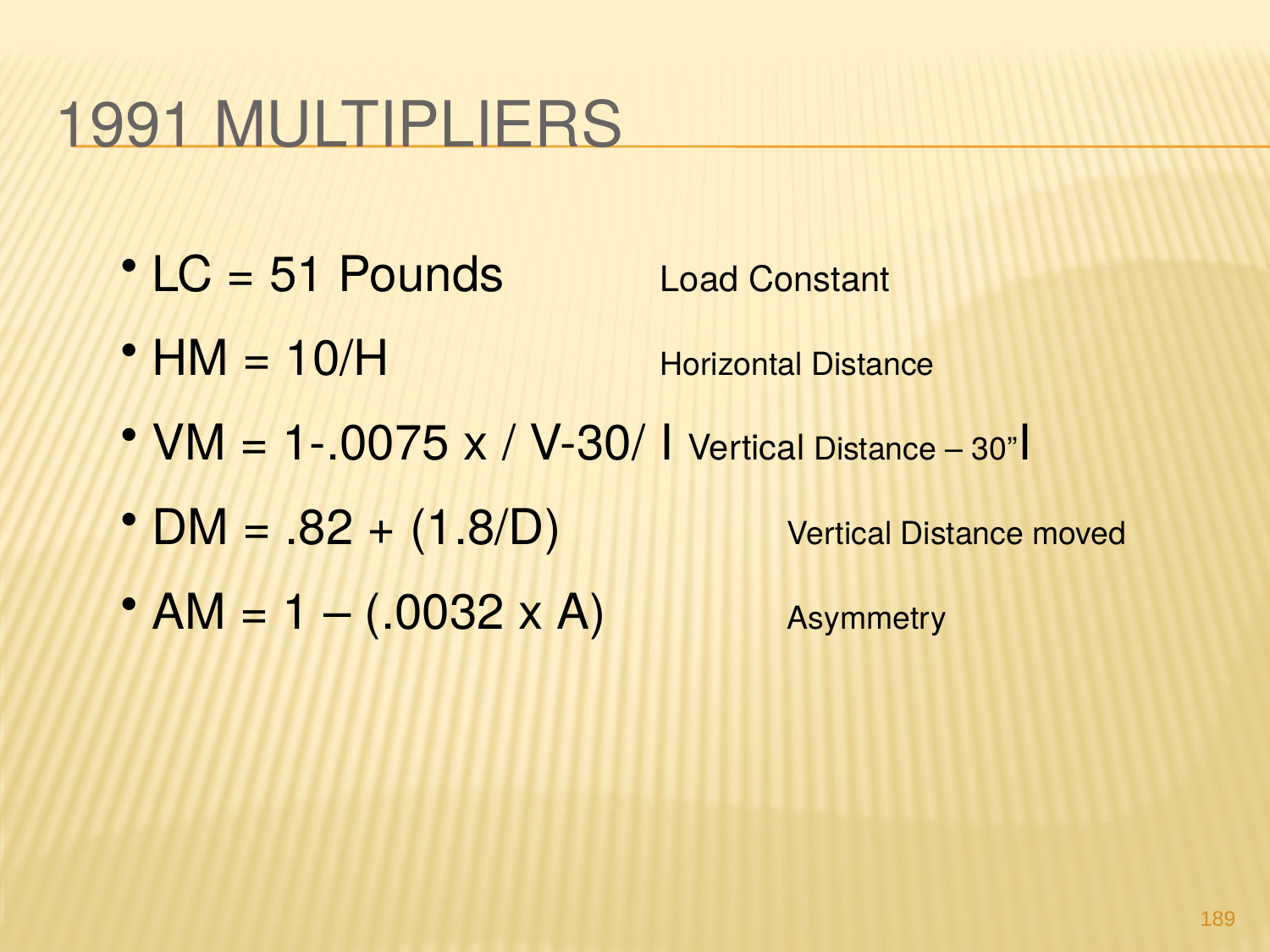

# 1991 Multipliers
LC = 51 Pounds		Load Constant
HM = 10/H 			Horizontal Distance
VM = 1-.0075 x / V-30/ 	I Vertical Distance – 30”I
DM = .82 + (1.8/D) 		Vertical Distance moved
AM = 1 – (.0032 x A) 		Asymmetry
189